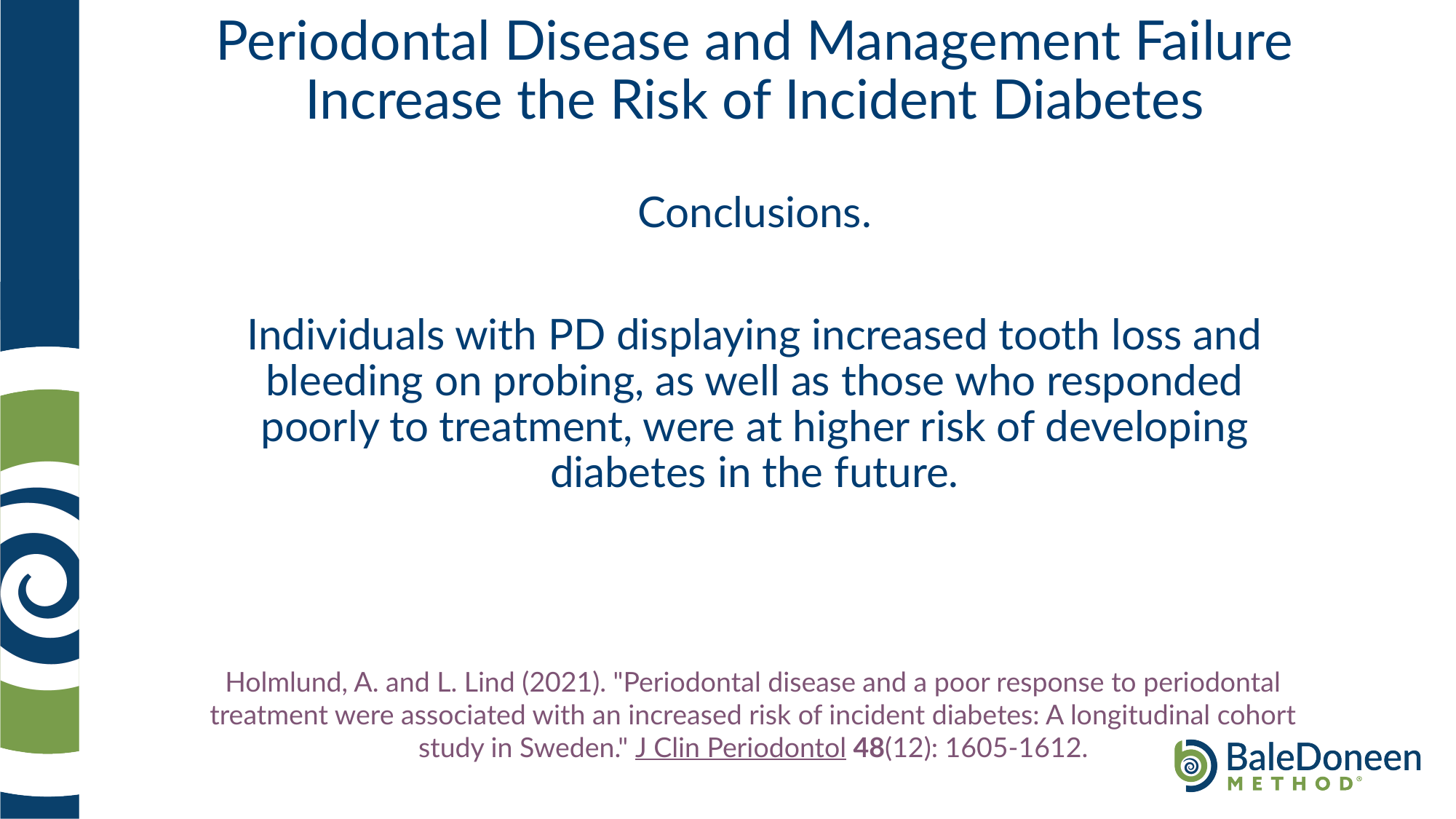

# Periodontal Disease and Management Failure Increase the Risk of Incident Diabetes
Conclusions.

Individuals with PD displaying increased tooth loss and bleeding on probing, as well as those who responded poorly to treatment, were at higher risk of developing diabetes in the future.

Holmlund, A. and L. Lind (2021). "Periodontal disease and a poor response to periodontal treatment were associated with an increased risk of incident diabetes: A longitudinal cohort study in Sweden." J Clin Periodontol 48(12): 1605-1612.